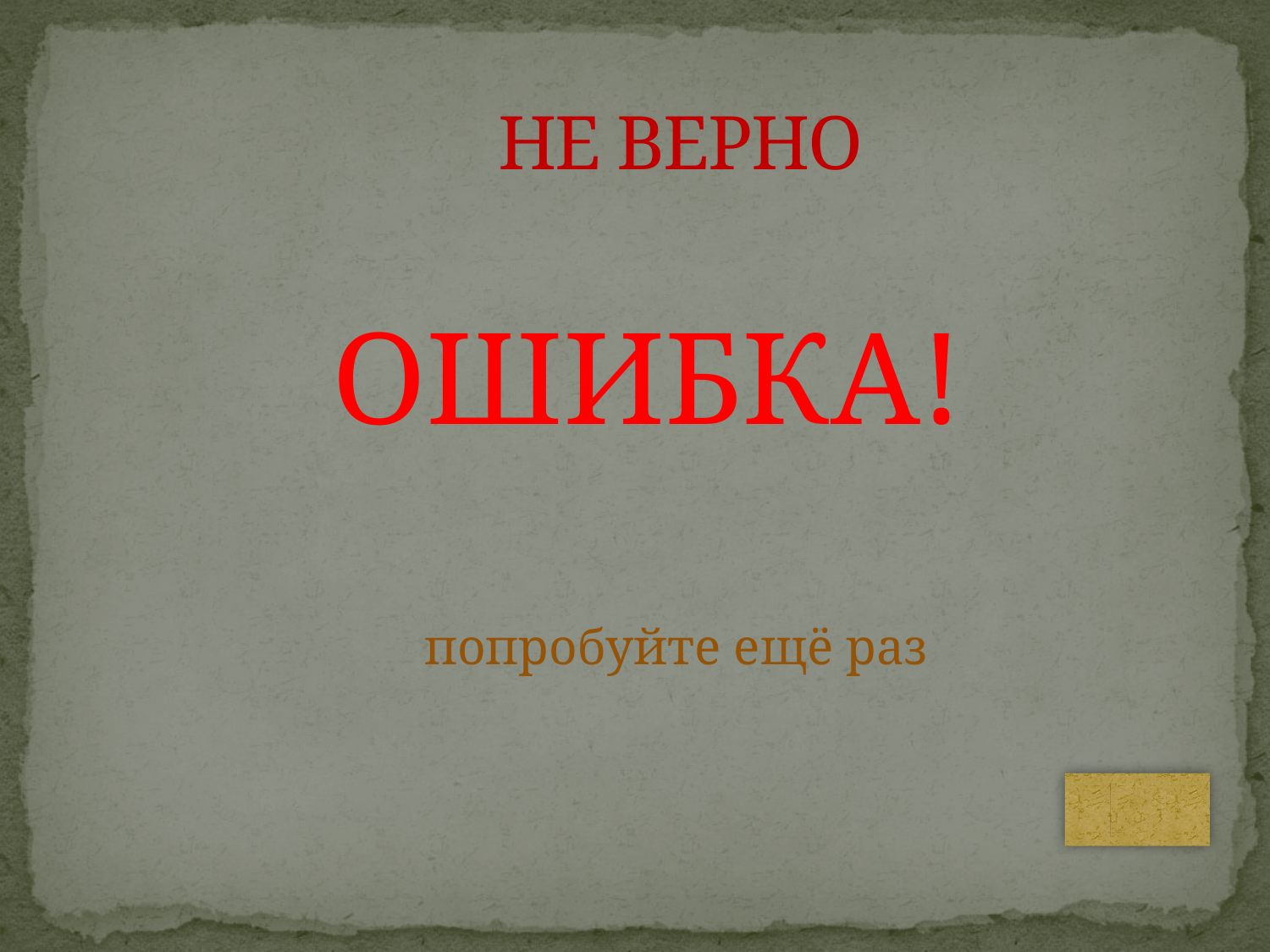

# НЕ ВЕРНО

       ОШИБКА!
                           попробуйте ещё раз